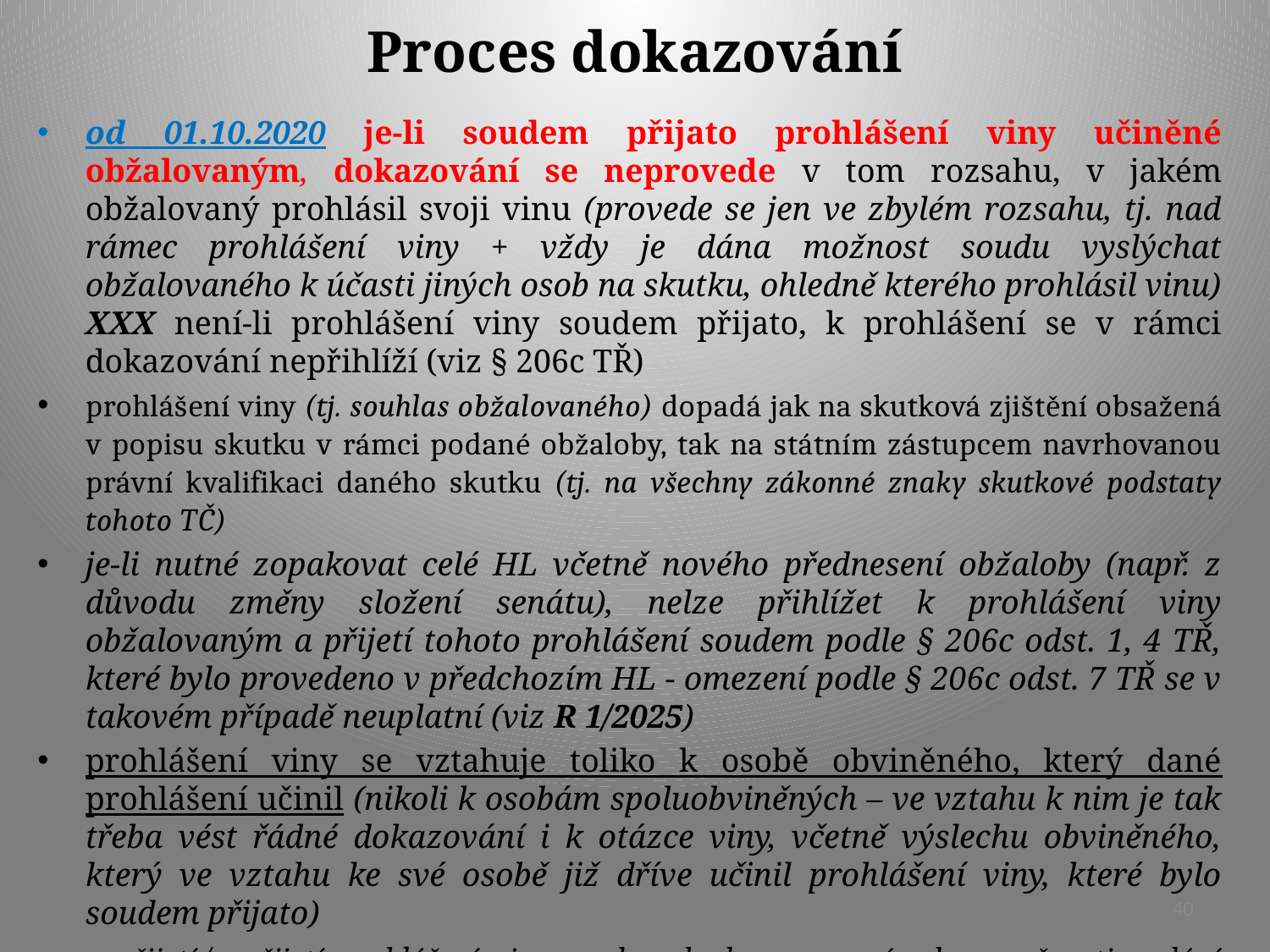

# Proces dokazování
od 01.10.2020 je-li soudem přijato prohlášení viny učiněné obžalovaným, dokazování se neprovede v tom rozsahu, v jakém obžalovaný prohlásil svoji vinu (provede se jen ve zbylém rozsahu, tj. nad rámec prohlášení viny + vždy je dána možnost soudu vyslýchat obžalovaného k účasti jiných osob na skutku, ohledně kterého prohlásil vinu) XXX není-li prohlášení viny soudem přijato, k prohlášení se v rámci dokazování nepřihlíží (viz § 206c TŘ)
prohlášení viny (tj. souhlas obžalovaného) dopadá jak na skutková zjištění obsažená v popisu skutku v rámci podané obžaloby, tak na státním zástupcem navrhovanou právní kvalifikaci daného skutku (tj. na všechny zákonné znaky skutkové podstaty tohoto TČ)
je-li nutné zopakovat celé HL včetně nového přednesení obžaloby (např. z důvodu změny složení senátu), nelze přihlížet k prohlášení viny obžalovaným a přijetí tohoto prohlášení soudem podle § 206c odst. 1, 4 TŘ, které bylo provedeno v předchozím HL - omezení podle § 206c odst. 7 TŘ se v takovém případě neuplatní (viz R 1/2025)
prohlášení viny se vztahuje toliko k osobě obviněného, který dané prohlášení učinil (nikoli k osobám spoluobviněných – ve vztahu k nim je tak třeba vést řádné dokazování i k otázce viny, včetně výslechu obviněného, který ve vztahu ke své osobě již dříve učinil prohlášení viny, které bylo soudem přijato)
o přijetí/nepřijetí prohlášení viny soud rozhodne usnesením bez možnosti podání stížnosti) + v něm uvede, že dokazování nebude provedeno v rozsahu, v jakém obžalovaný prohlásil vinu a bude provedeno jen ve zbylém rozsahu

40